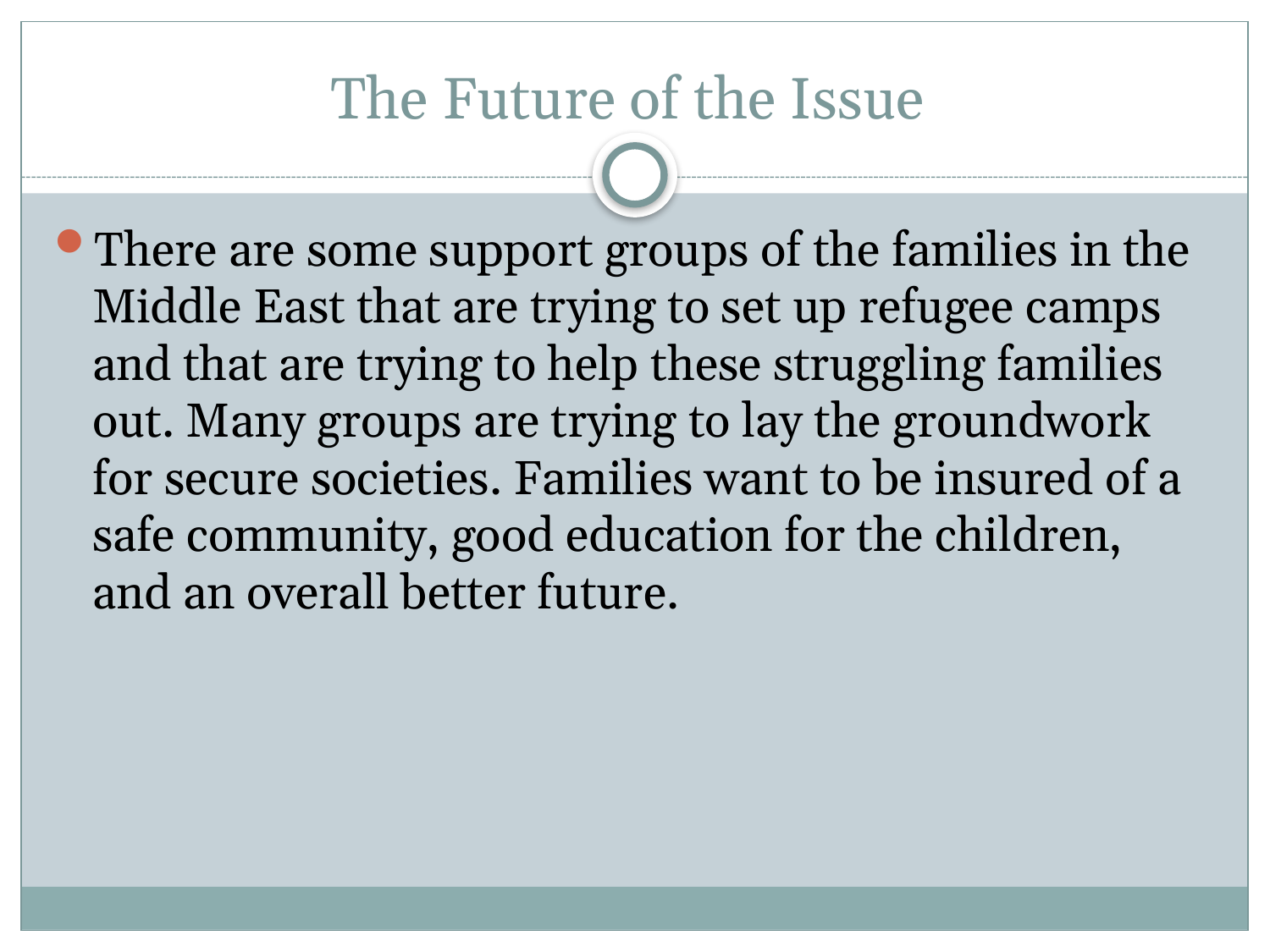

# The Future of the Issue
There are some support groups of the families in the Middle East that are trying to set up refugee camps and that are trying to help these struggling families out. Many groups are trying to lay the groundwork for secure societies. Families want to be insured of a safe community, good education for the children, and an overall better future.